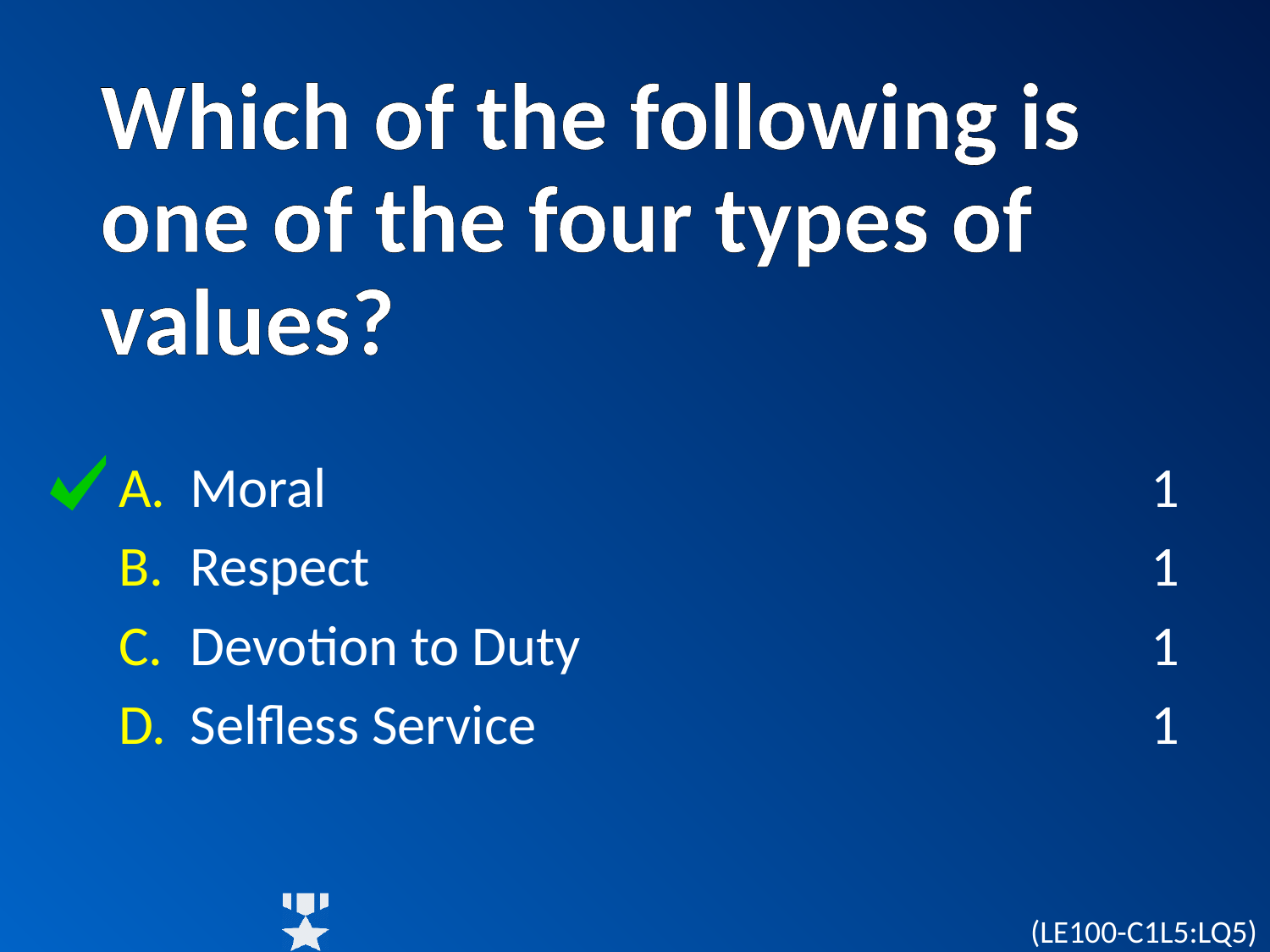

# Which of the following is one of the four types of values?
Moral
Respect
Devotion to Duty
Selfless Service
1
1
1
1

(LE100-C1L5:LQ5)